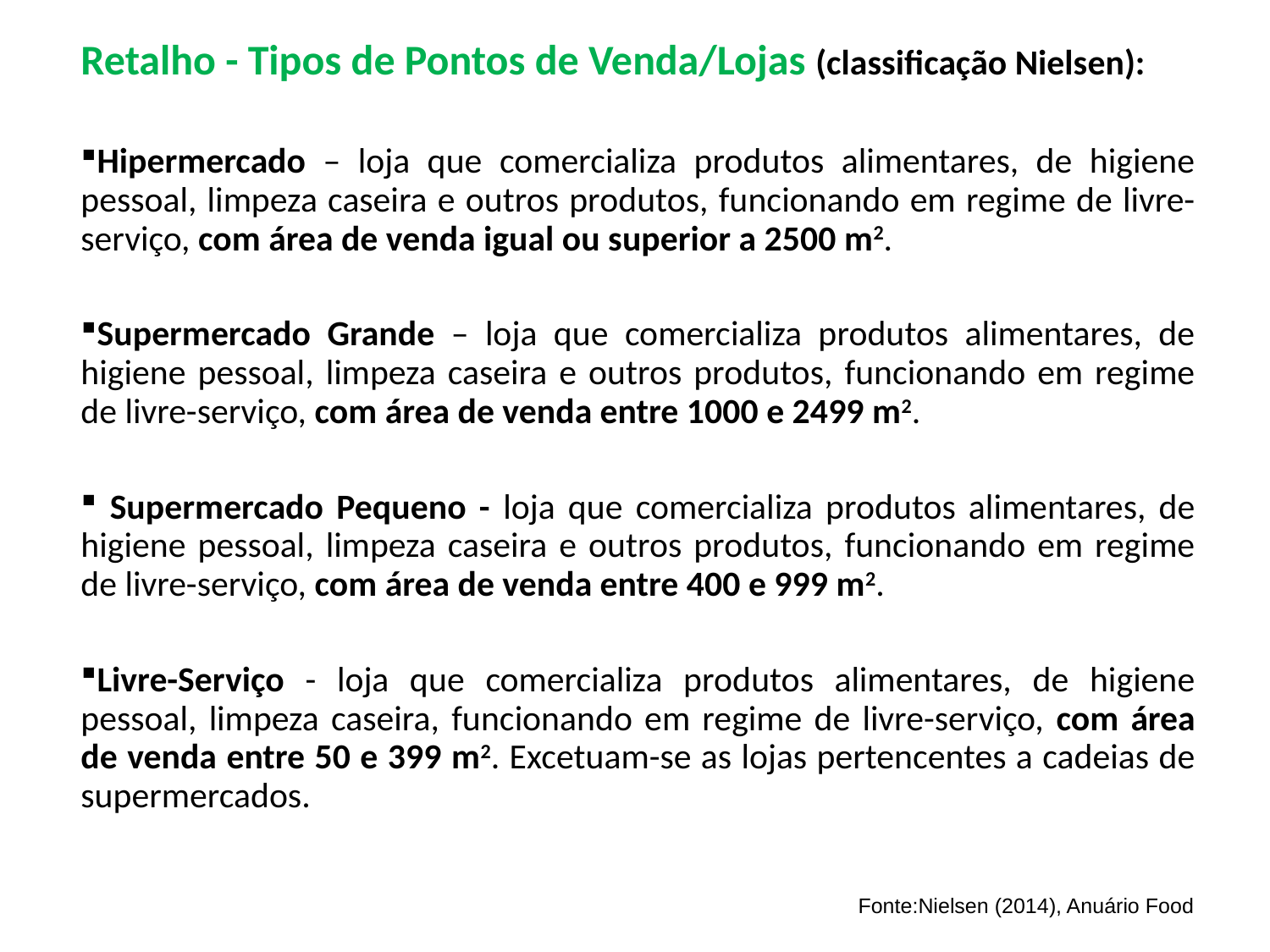

Retalho - Tipos de Pontos de Venda/Lojas (classificação Nielsen):

Hipermercado – loja que comercializa produtos alimentares, de higiene pessoal, limpeza caseira e outros produtos, funcionando em regime de livre-serviço, com área de venda igual ou superior a 2500 m2.

Supermercado Grande – loja que comercializa produtos alimentares, de higiene pessoal, limpeza caseira e outros produtos, funcionando em regime de livre-serviço, com área de venda entre 1000 e 2499 m2.

 Supermercado Pequeno - loja que comercializa produtos alimentares, de higiene pessoal, limpeza caseira e outros produtos, funcionando em regime de livre-serviço, com área de venda entre 400 e 999 m2.

Livre-Serviço - loja que comercializa produtos alimentares, de higiene pessoal, limpeza caseira, funcionando em regime de livre-serviço, com área de venda entre 50 e 399 m2. Excetuam-se as lojas pertencentes a cadeias de supermercados.

Fonte:Nielsen (2014), Anuário Food